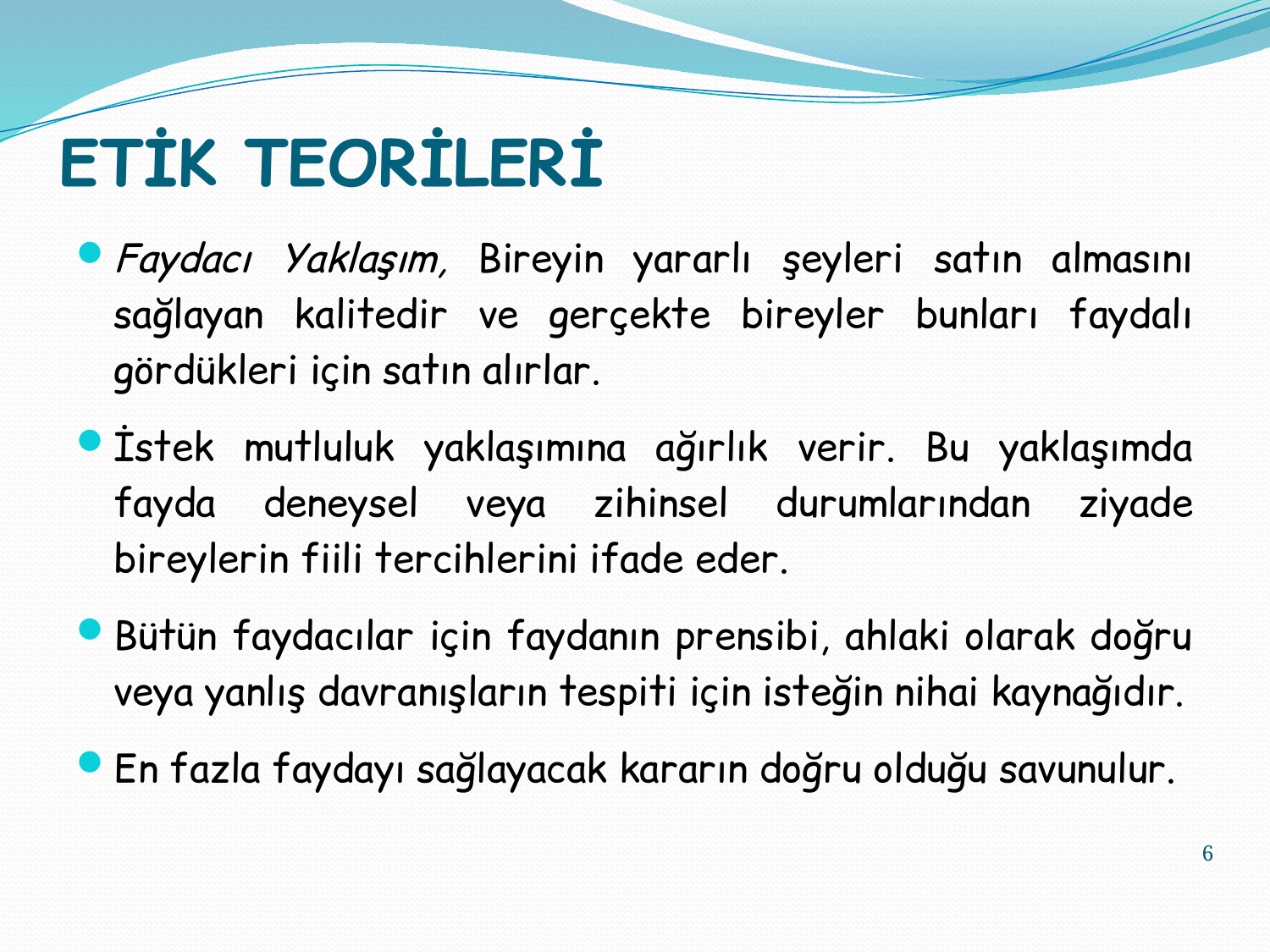

# ETİK TEORİLERİ
Faydacı Yaklaşım, Bireyin yararlı şeyleri satın almasını sağlayan kalitedir ve gerçekte bireyler bunları faydalı gördükleri için satın alırlar.
İstek mutluluk yaklaşımına ağırlık verir. Bu yaklaşımda fayda deneysel veya zihinsel durumlarından ziyade bireylerin fiili tercihlerini ifade eder.
Bütün faydacılar için faydanın prensibi, ahlaki olarak doğru veya yanlış davranışların tespiti için isteğin nihai kaynağıdır.
En fazla faydayı sağlayacak kararın doğru olduğu savunulur.
6